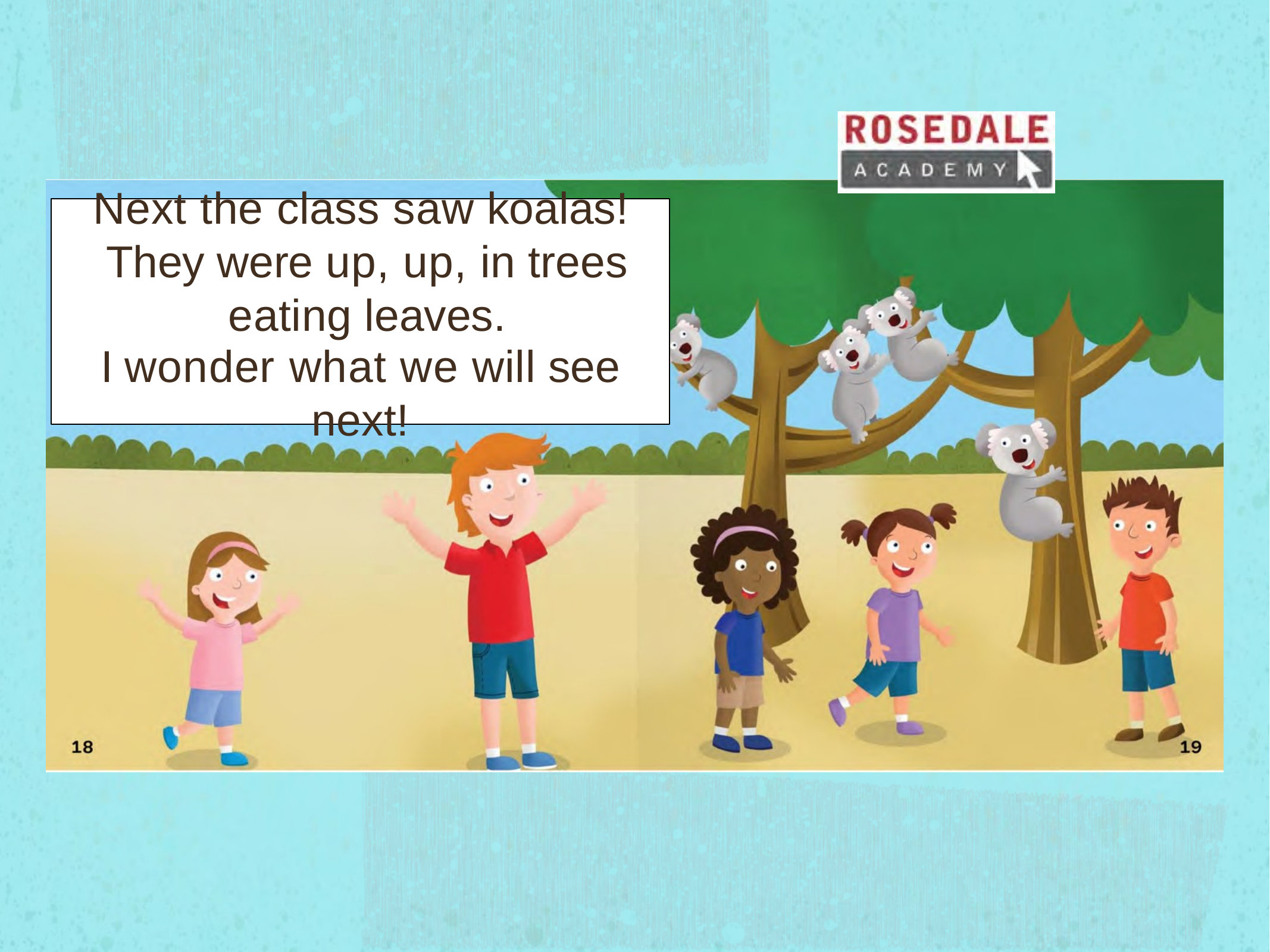

Next the class saw koalas!  They were up, up, in trees  eating leaves.
I wonder what we will see
next!